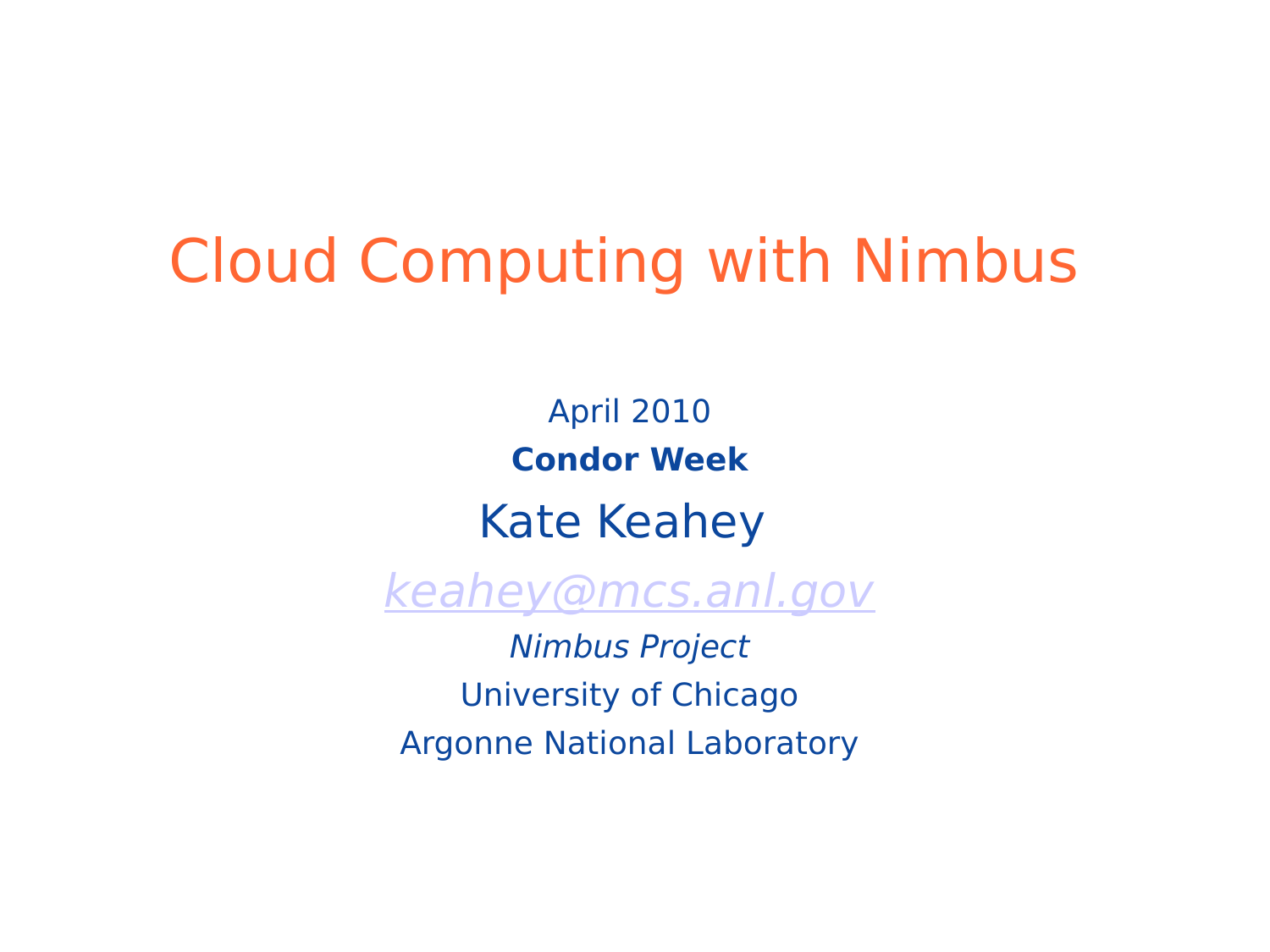

# Cloud Computing with Nimbus
April 2010
Condor Week
Kate Keahey
keahey@mcs.anl.gov
Nimbus Project
University of Chicago
Argonne National Laboratory